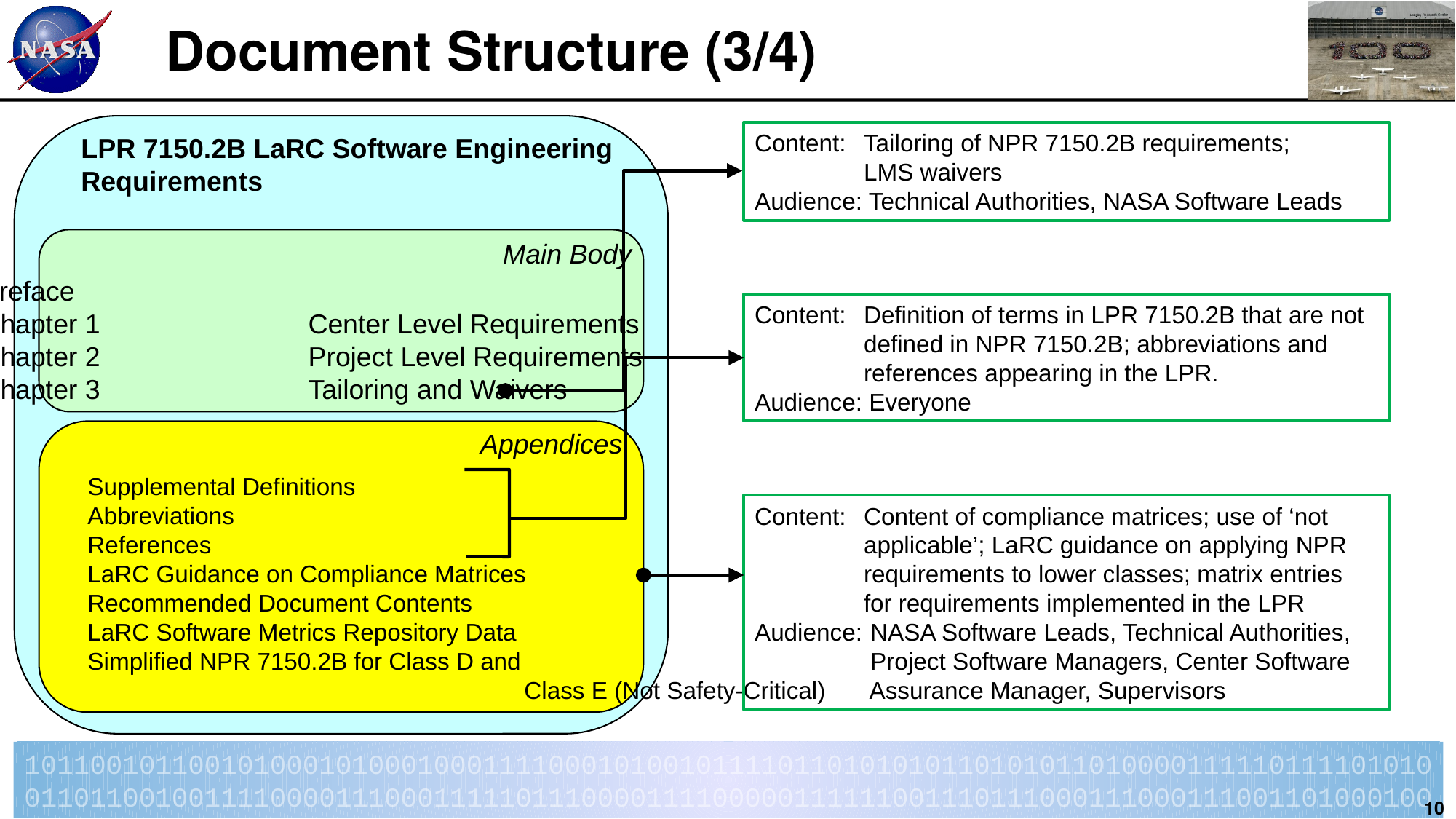

# Document Structure (3/4)

LPR 7150.2B LaRC Software Engineering
Requirements

Main Body
Preface
Chapter 1		Center Level Requirements
Chapter 2		Project Level Requirements
Chapter 3		Tailoring and Waivers
Appendices

Appendix A	Supplemental Definitions
Appendix B	Abbreviations
Appendix C	References
Appendix D	LaRC Guidance on Compliance Matrices
Appendix E	Recommended Document Contents
Appendix F	LaRC Software Metrics Repository Data
Appendix G	Simplified NPR 7150.2B for Class D and
						Class E (Not Safety-Critical)
Content:	Tailoring of NPR 7150.2B requirements;
	LMS waivers
Audience: Technical Authorities, NASA Software Leads
Content:	Definition of terms in LPR 7150.2B that are not 	defined in NPR 7150.2B; abbreviations and 	references appearing in the LPR.
Audience: Everyone

Content:	Content of compliance matrices; use of ‘not 	applicable’; LaRC guidance on applying NPR 	requirements to lower classes; matrix entries 	for requirements implemented in the LPR
Audience:	 NASA Software Leads, Technical Authorities, 	 Project Software Managers, Center Software 	 Assurance Manager, Supervisors